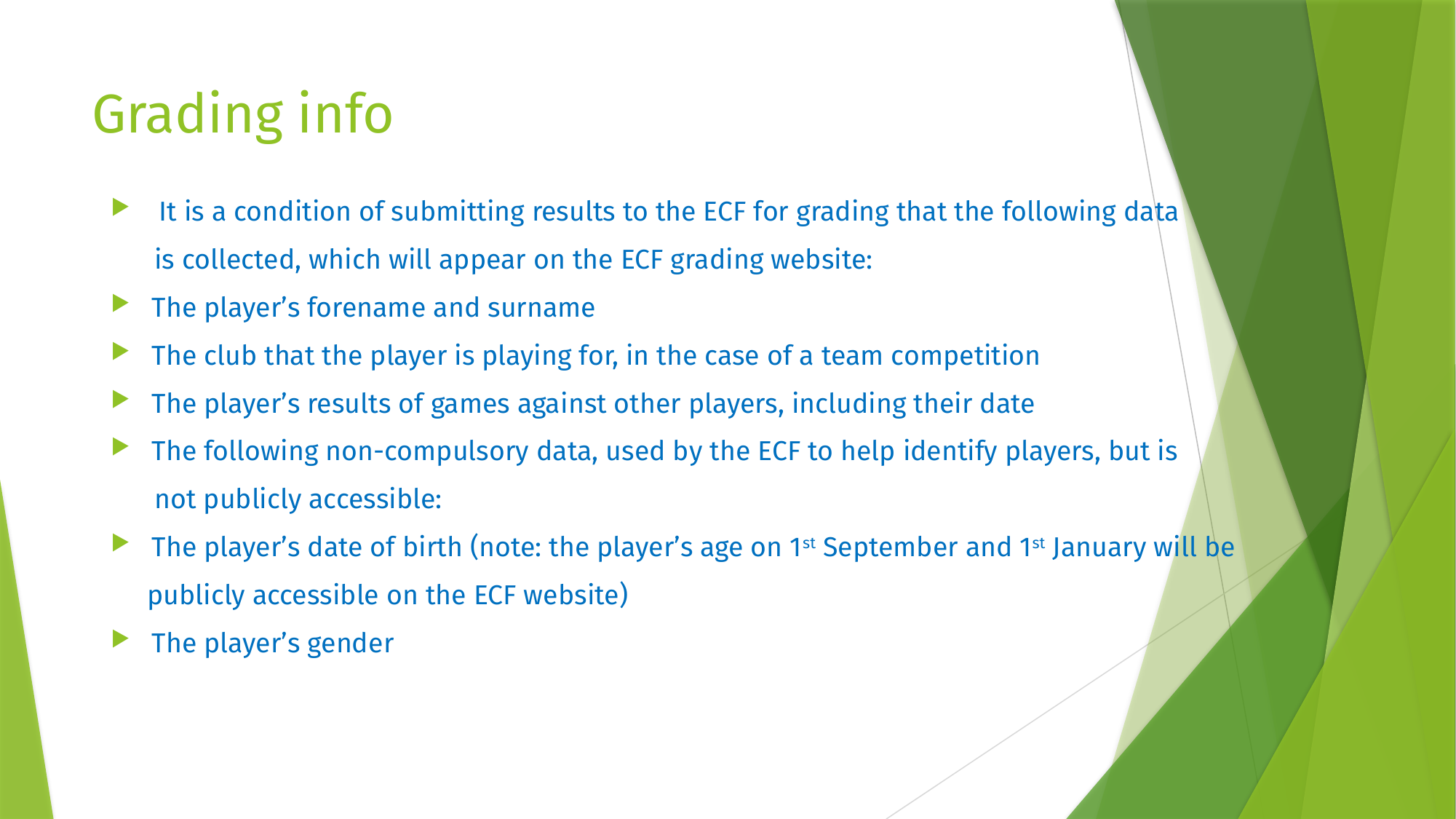

# Grading info
 It is a condition of submitting results to the ECF for grading that the following data
      is collected, which will appear on the ECF grading website:
The player’s forename and surname
The club that the player is playing for, in the case of a team competition
The player’s results of games against other players, including their date
The following non-compulsory data, used by the ECF to help identify players, but is
      not publicly accessible:
The player’s date of birth (note: the player’s age on 1st September and 1st January will be
     publicly accessible on the ECF website)
The player’s gender